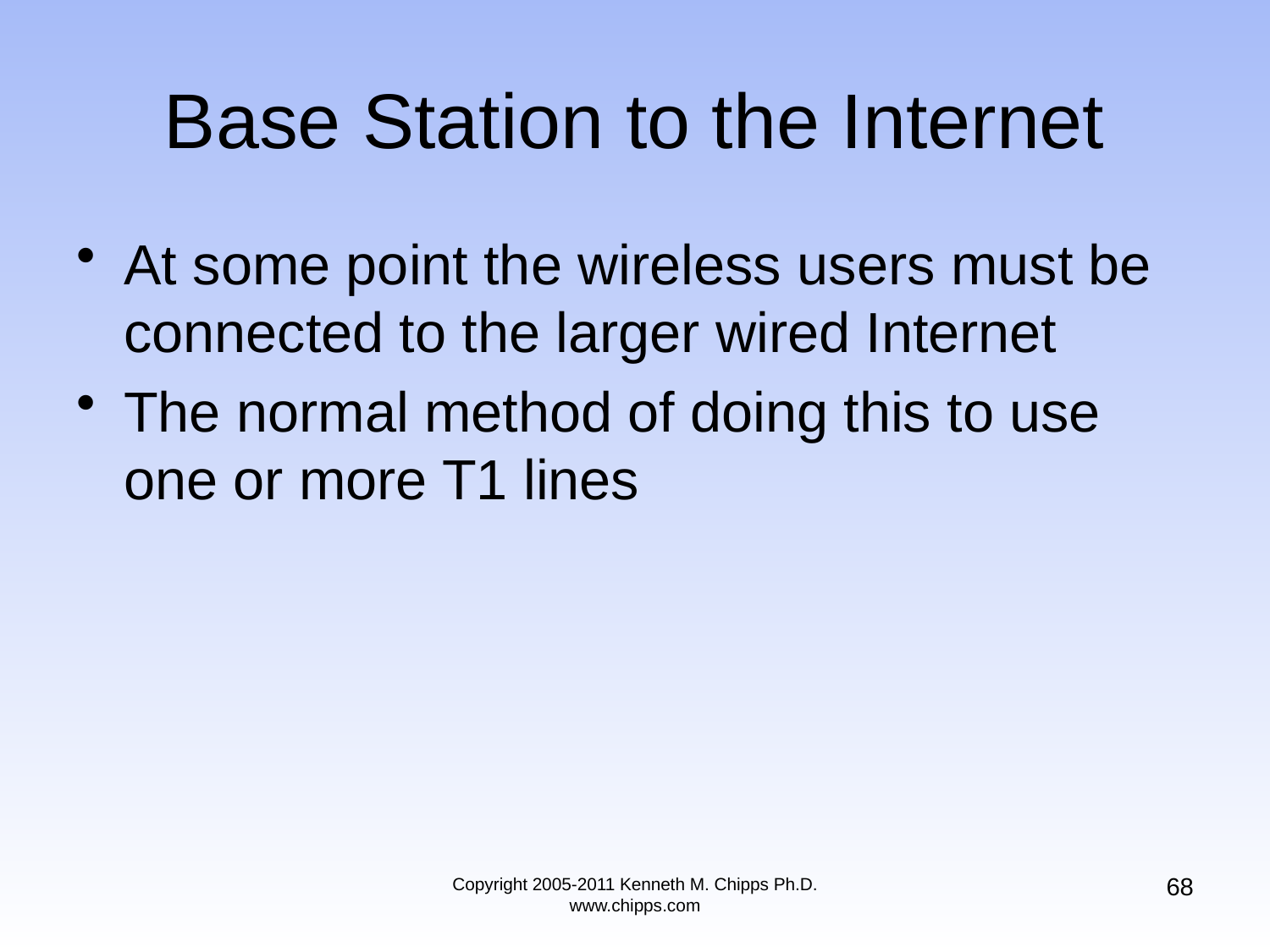

# Base Station to the Internet
At some point the wireless users must be connected to the larger wired Internet
The normal method of doing this to use one or more T1 lines
68
Copyright 2005-2011 Kenneth M. Chipps Ph.D. www.chipps.com